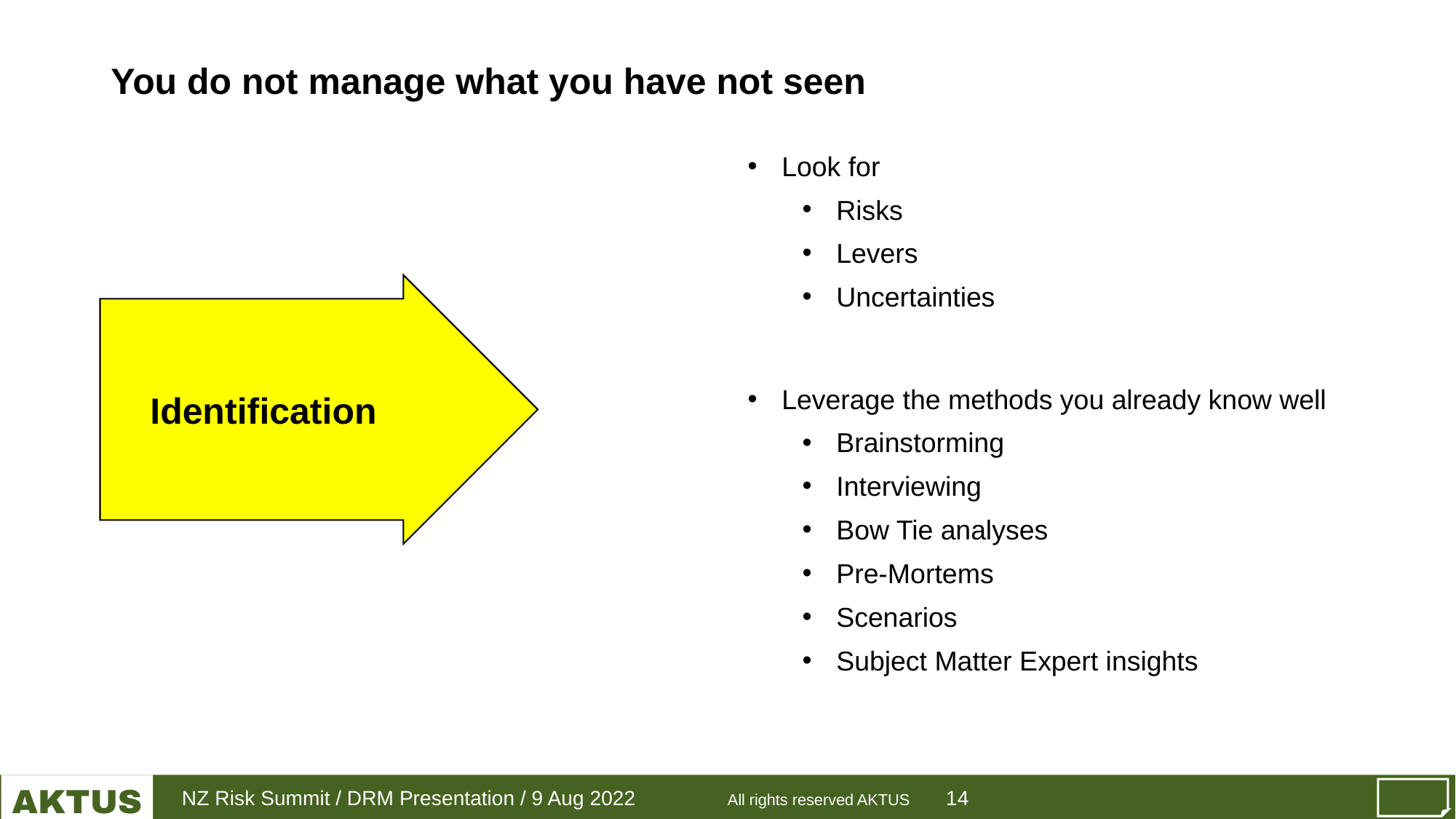

# You do not manage what you have not seen
Look for
Risks
Levers
Uncertainties

Leverage the methods you already know well
Brainstorming
Interviewing
Bow Tie analyses
Pre-Mortems
Scenarios
Subject Matter Expert insights
Identification